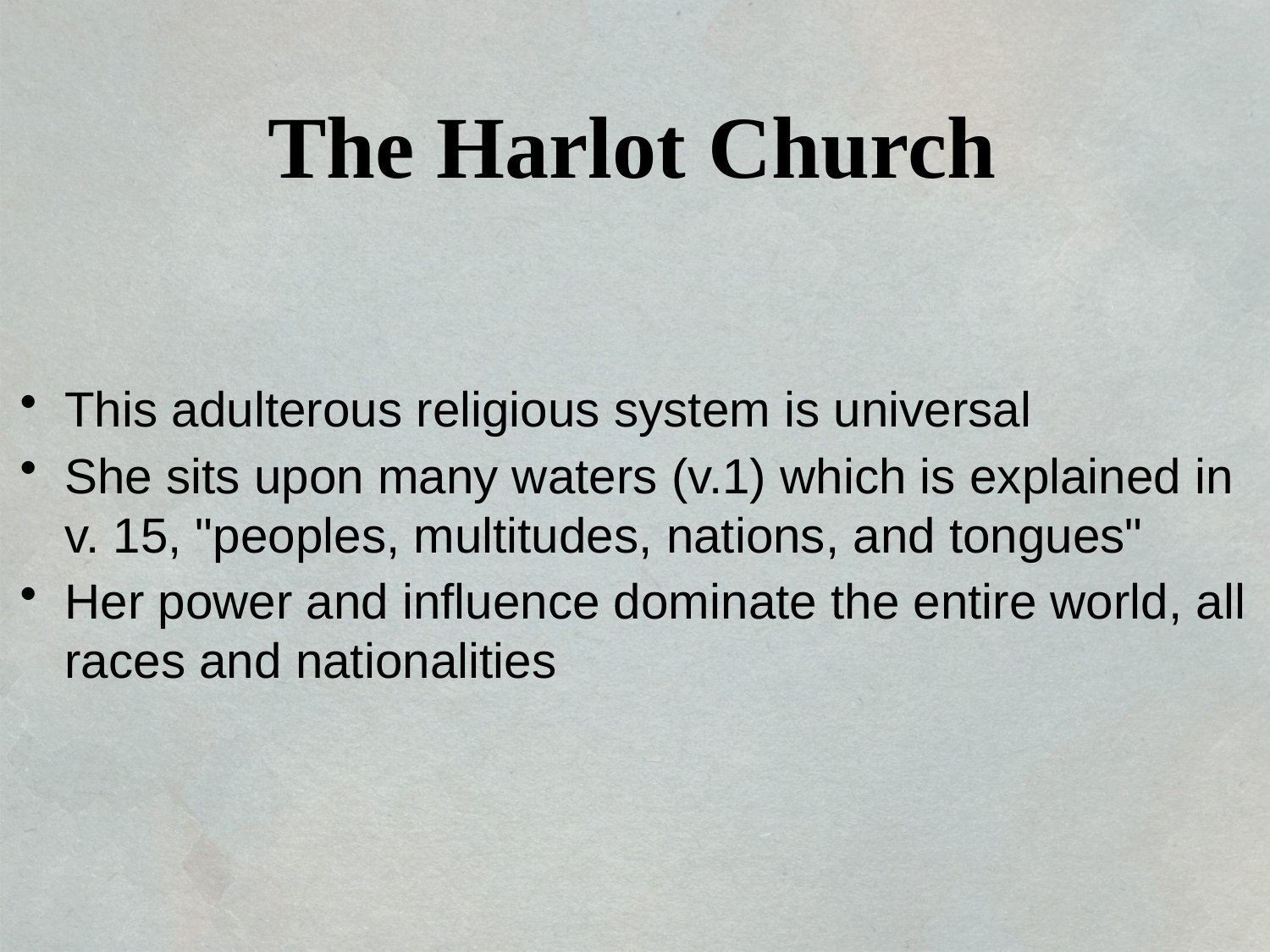

The Harlot Church
This adulterous religious system is universal
She sits upon many waters (v.1) which is explained in v. 15, "peoples, multitudes, nations, and tongues"
Her power and influence dominate the entire world, all races and nationalities